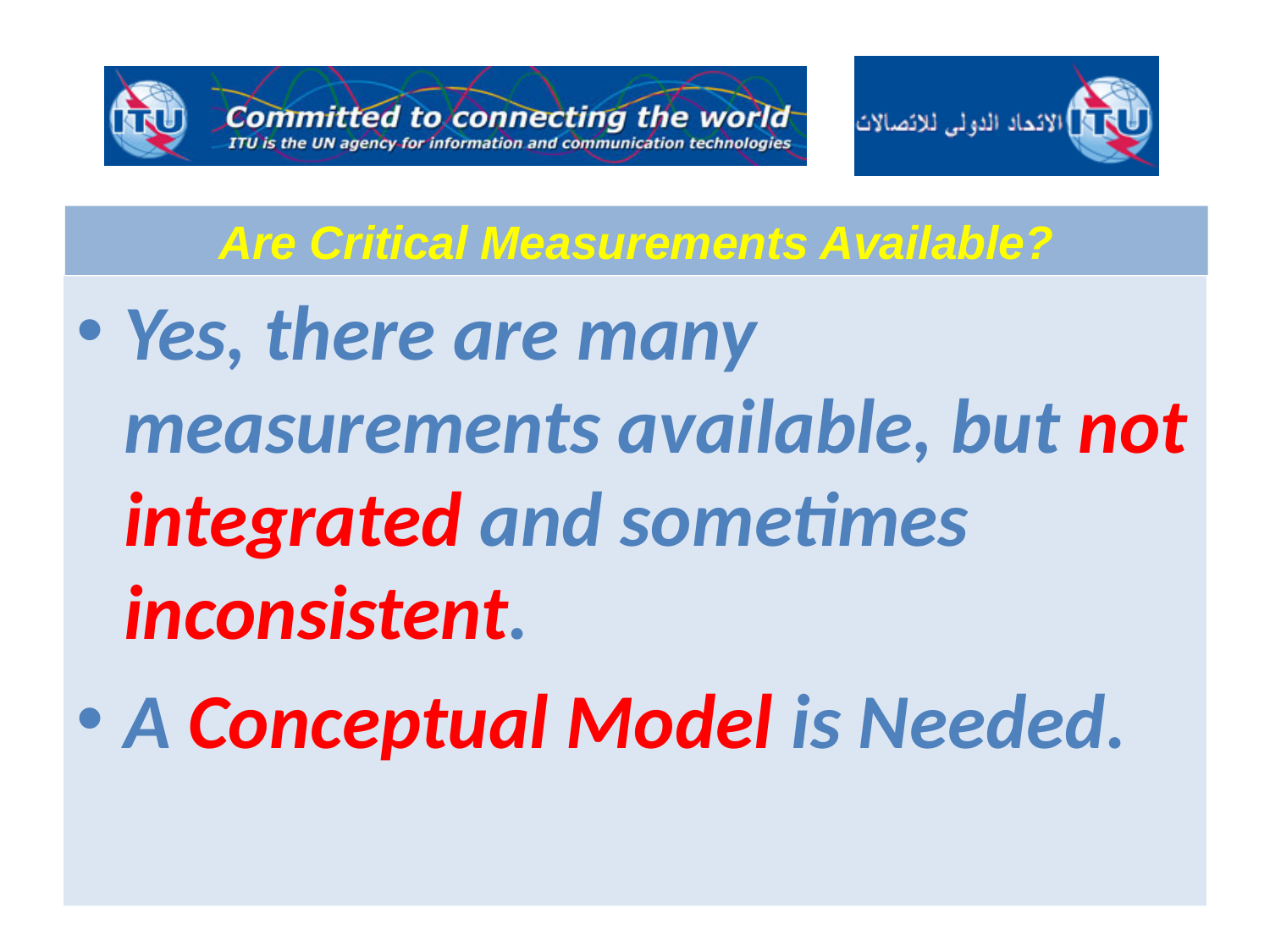

#
Are Critical Measurements Available?
Yes, there are many measurements available, but not integrated and sometimes inconsistent.
A Conceptual Model is Needed.